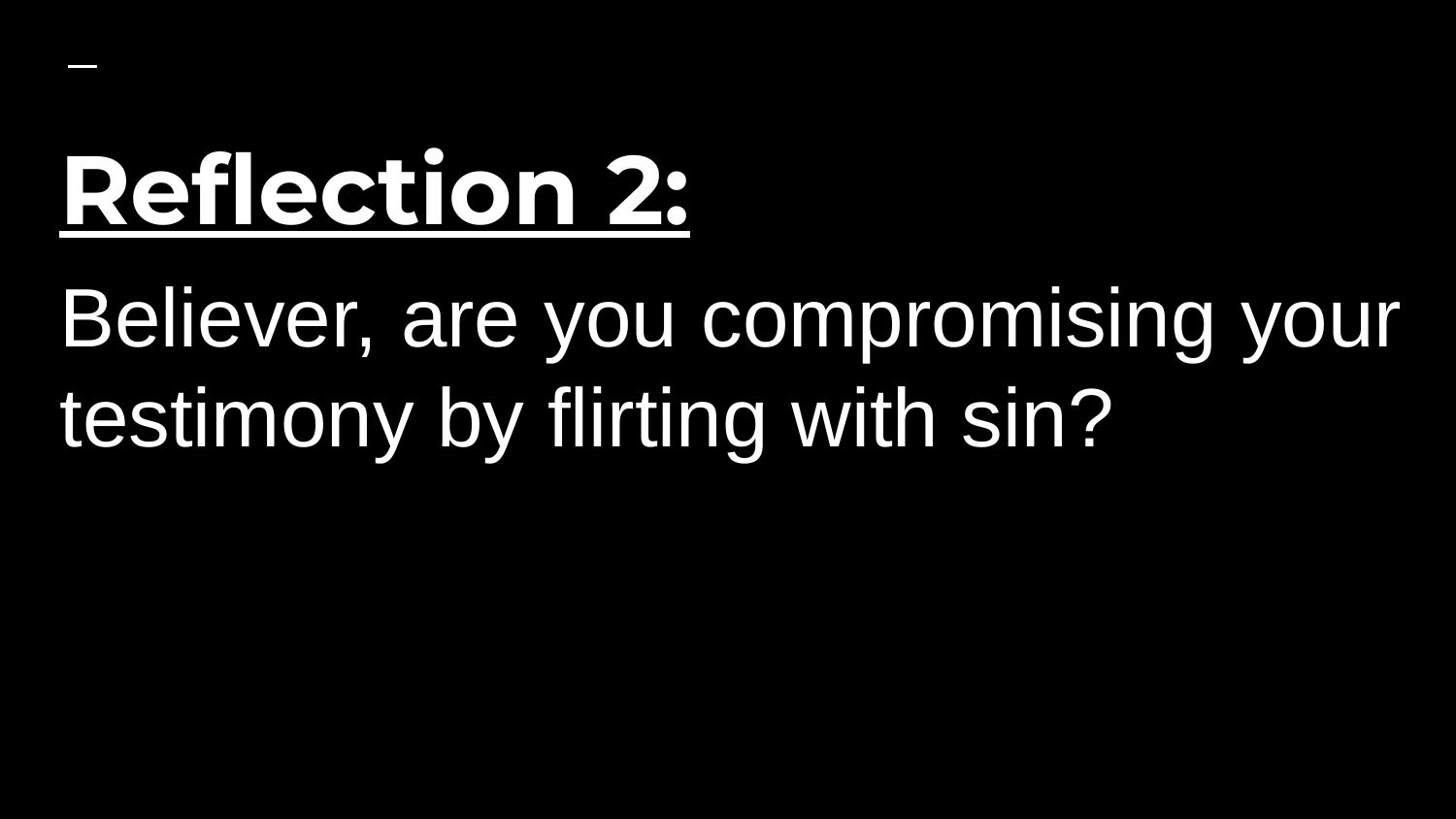

# Reflection 2:
Believer, are you compromising your testimony by flirting with sin?